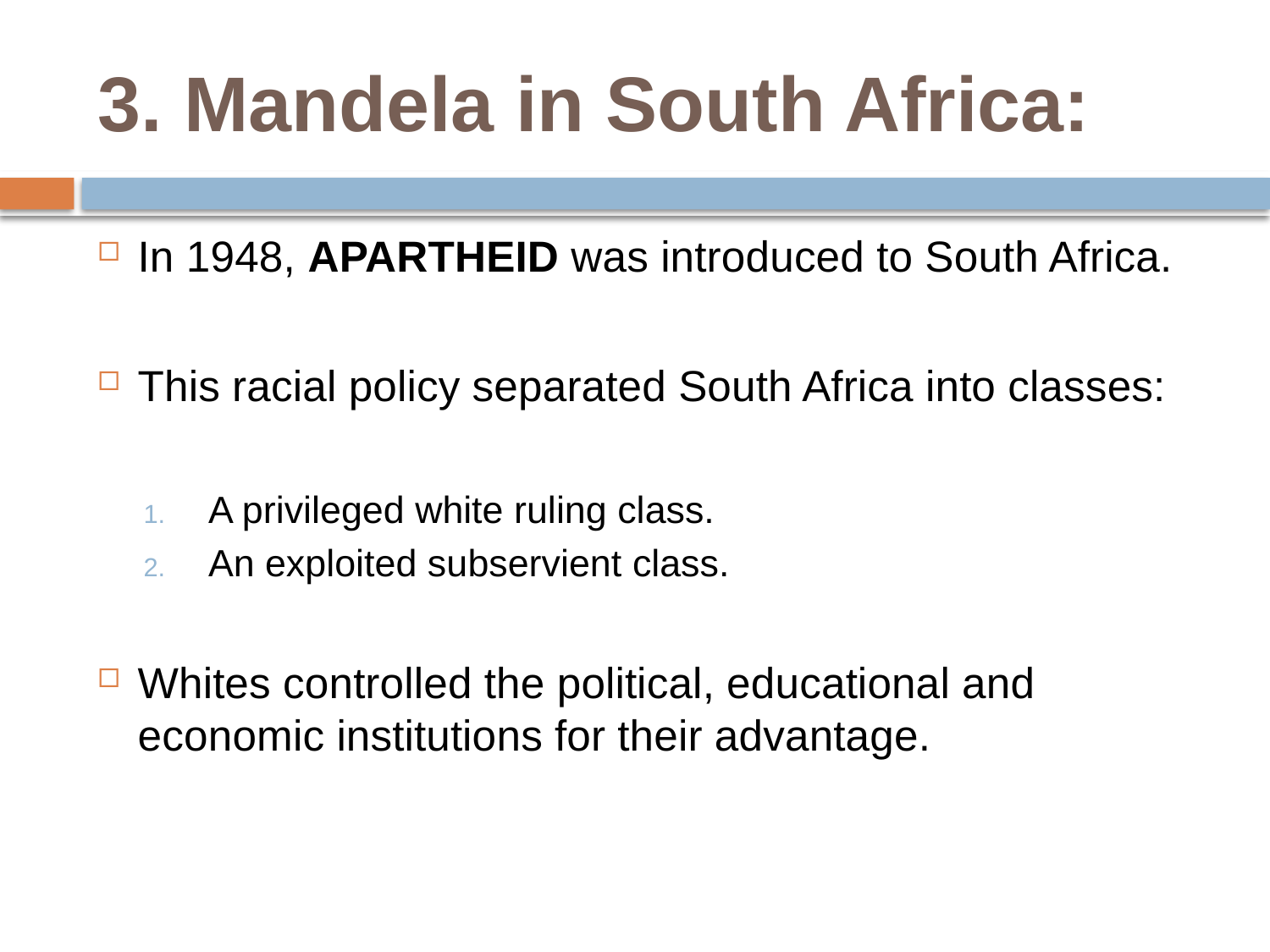

# 3. Mandela in South Africa:
In 1948, APARTHEID was introduced to South Africa.

This racial policy separated South Africa into classes:

A privileged white ruling class.
An exploited subservient class.

Whites controlled the political, educational and economic institutions for their advantage.